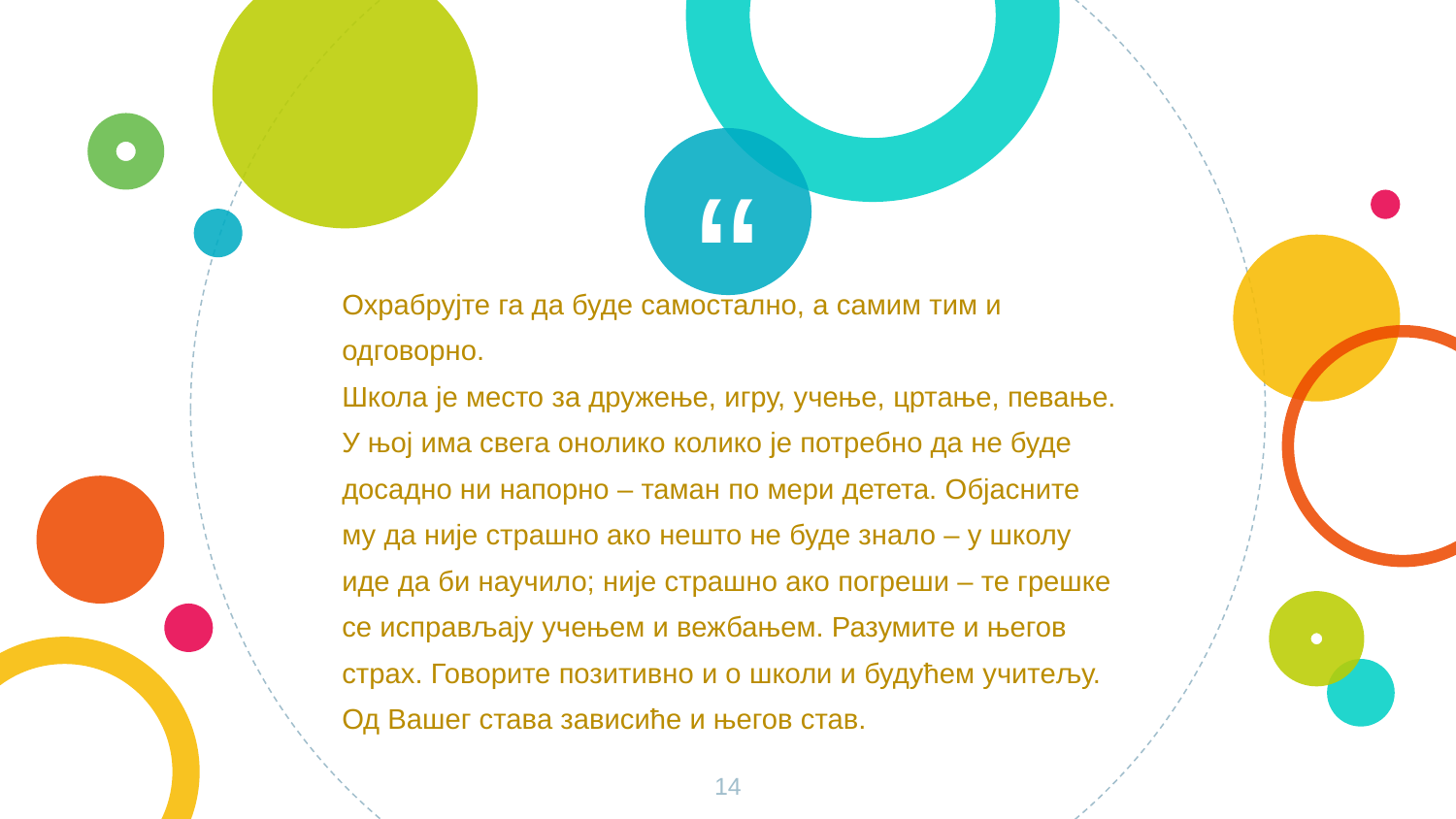

Охрабрујте га да буде самостално, а самим тим и
одговорно.
Школа је место за дружење, игру, учење, цртање, певање.
У њој има свега онолико колико је потребно да не буде
досадно ни напорно – таман по мери детета. Објасните
му да није страшно ако нешто не буде знало – у школу
иде да би научило; није страшно ако погреши – те грешке
се исправљају учењем и вежбањем. Разумите и његов
страх. Говорите позитивно и о школи и будућем учитељу.
Од Вашег става зависиће и његов став.

14